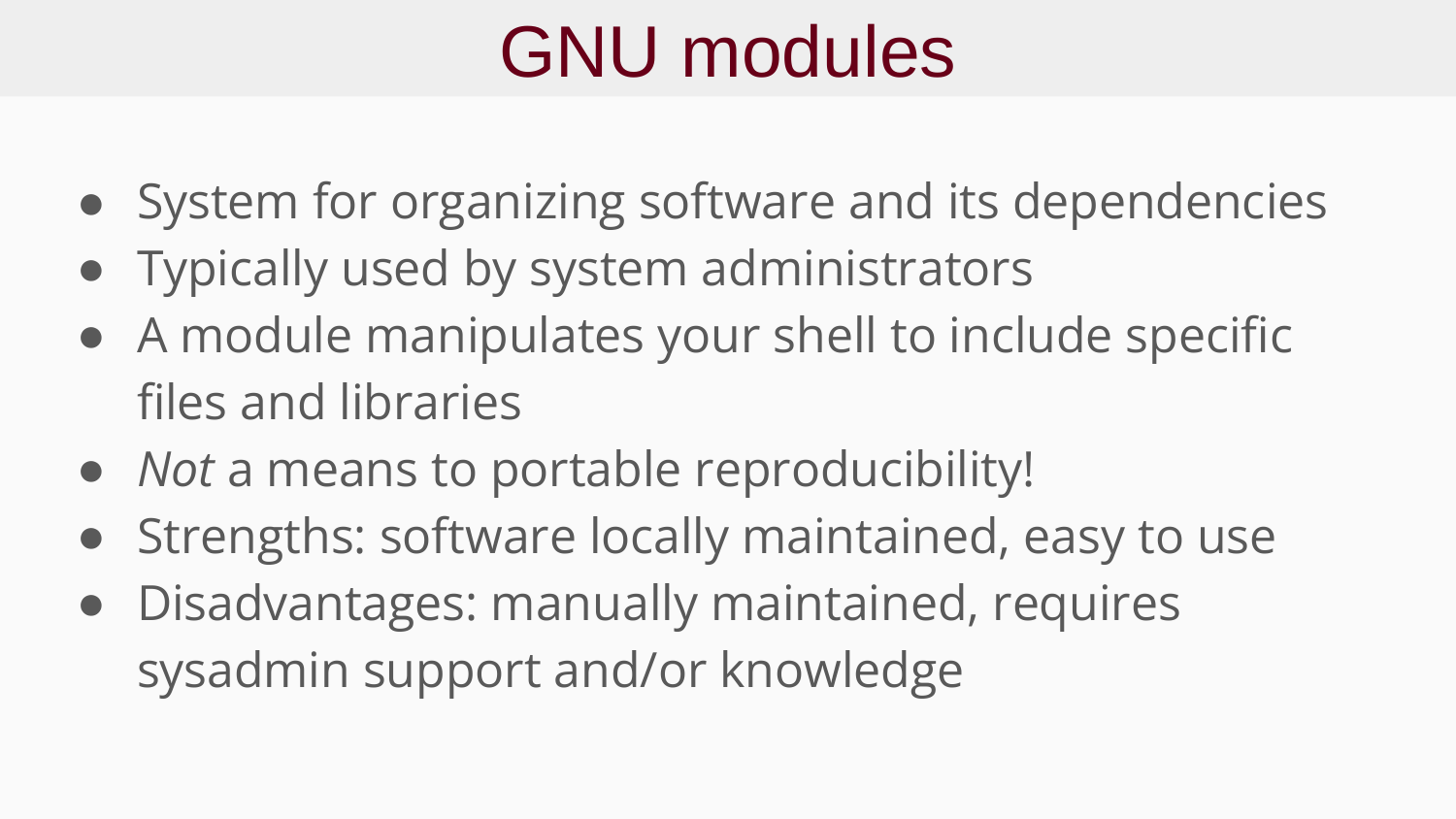

# GNU modules
System for organizing software and its dependencies
Typically used by system administrators
A module manipulates your shell to include specific files and libraries
Not a means to portable reproducibility!
Strengths: software locally maintained, easy to use
Disadvantages: manually maintained, requires sysadmin support and/or knowledge